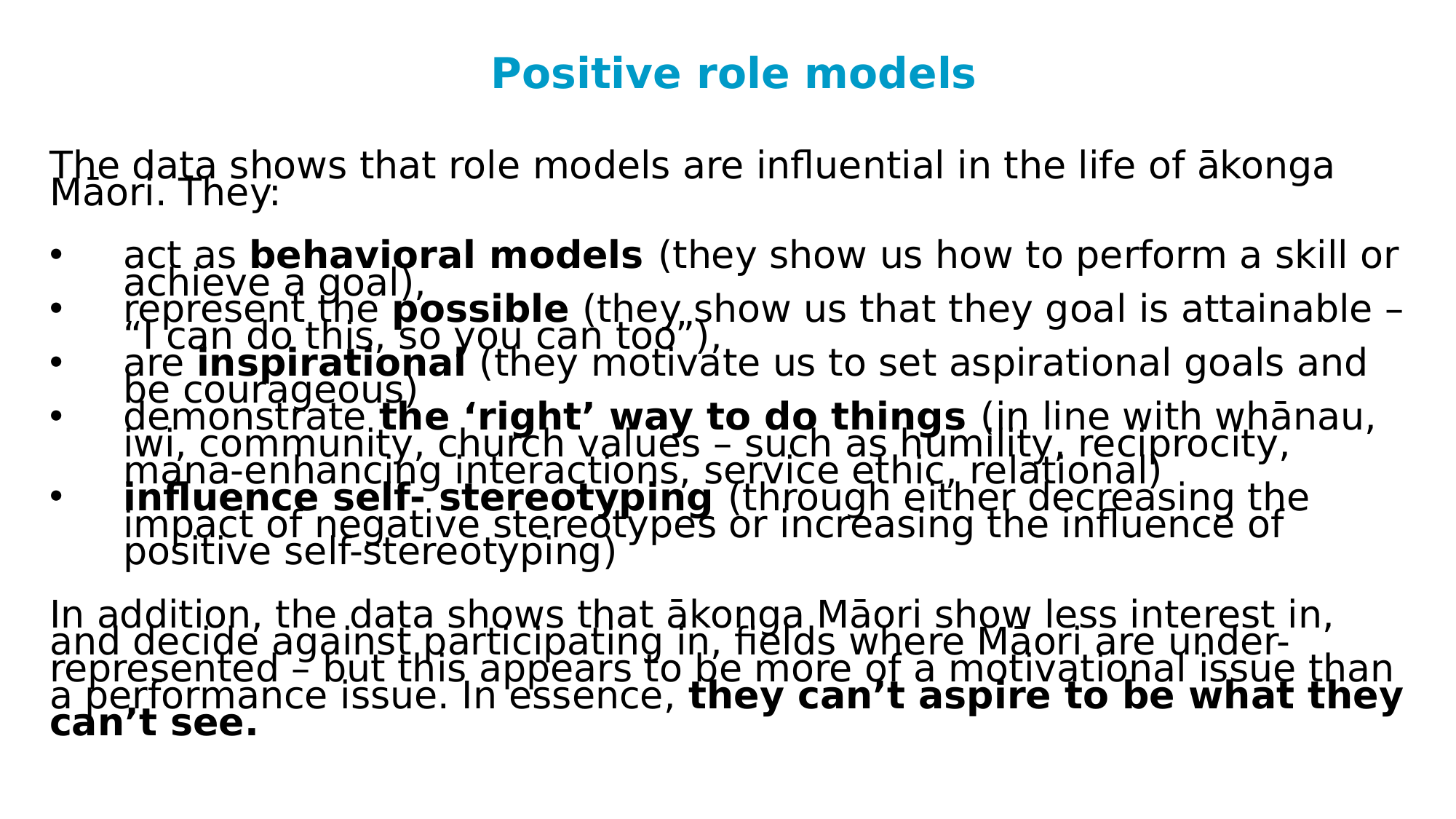

Positive role models

The data shows that role models are influential in the life of ākonga Māori. They:

act as behavioral models (they show us how to perform a skill or achieve a goal),
represent the possible (they show us that they goal is attainable – “I can do this, so you can too”),
are inspirational (they motivate us to set aspirational goals and be courageous)
demonstrate the ‘right’ way to do things (in line with whānau, iwi, community, church values – such as humility, reciprocity, mana-enhancing interactions, service ethic, relational)
influence self- stereotyping (through either decreasing the impact of negative stereotypes or increasing the influence of positive self-stereotyping)

In addition, the data shows that ākonga Māori show less interest in, and decide against participating in, fields where Māori are under-represented – but this appears to be more of a motivational issue than a performance issue. In essence, they can’t aspire to be what they can’t see.